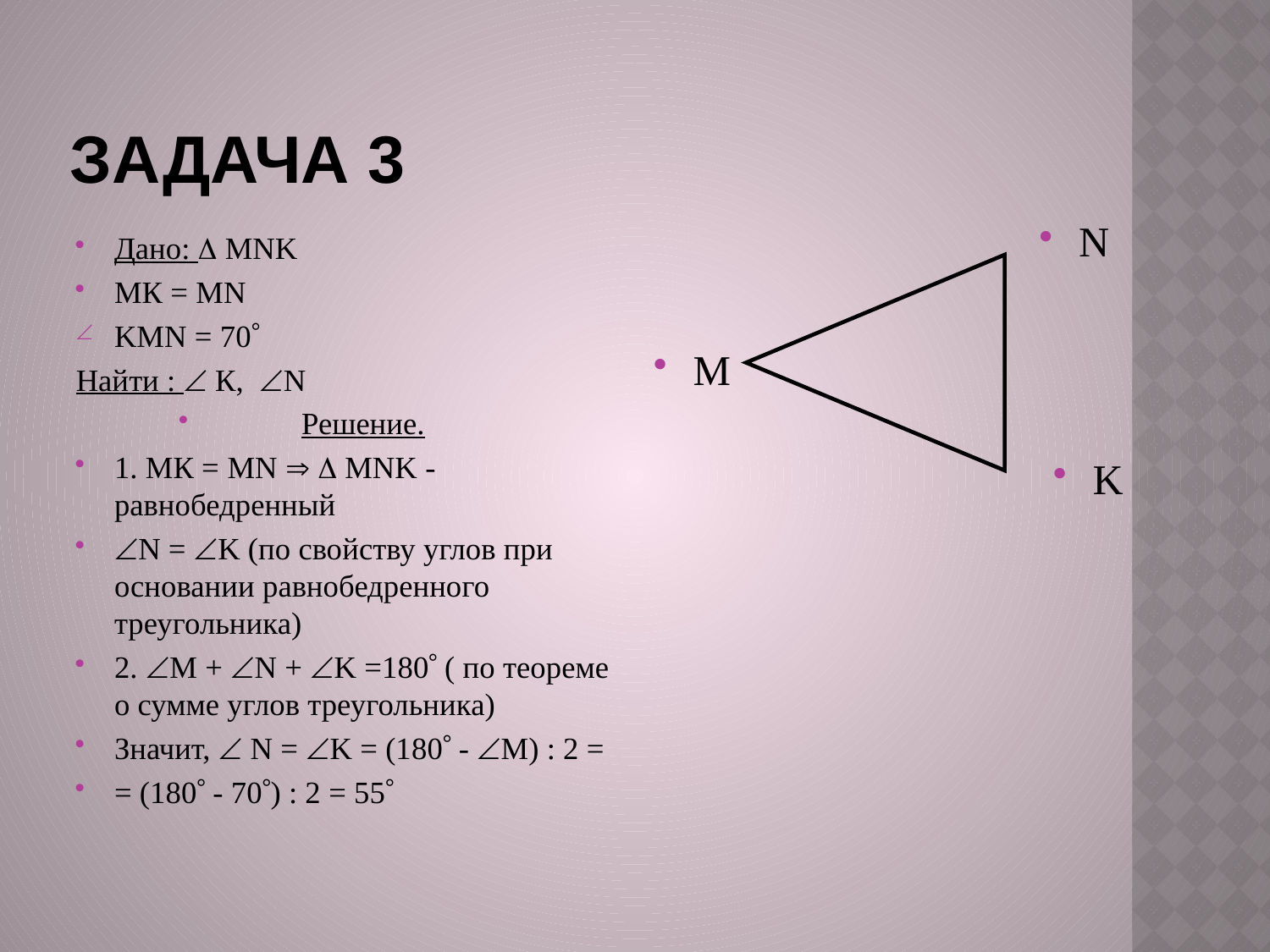

# Задача 3
N

М
K
Дано: Δ MNK
МК = MN
KMN = 70°
Найти : ∠ К,  ∠N
Решение.
1. МК = MN ⇒ Δ MNK - равнобедренный
∠N = ∠K (по свойству углов при основании равнобедренного треугольника)
2. ∠M + ∠N + ∠K =180° ( по теореме о сумме углов треугольника)
Значит, ∠ N = ∠K = (180° - ∠M) : 2 =
= (180° - 70°) : 2 = 55°